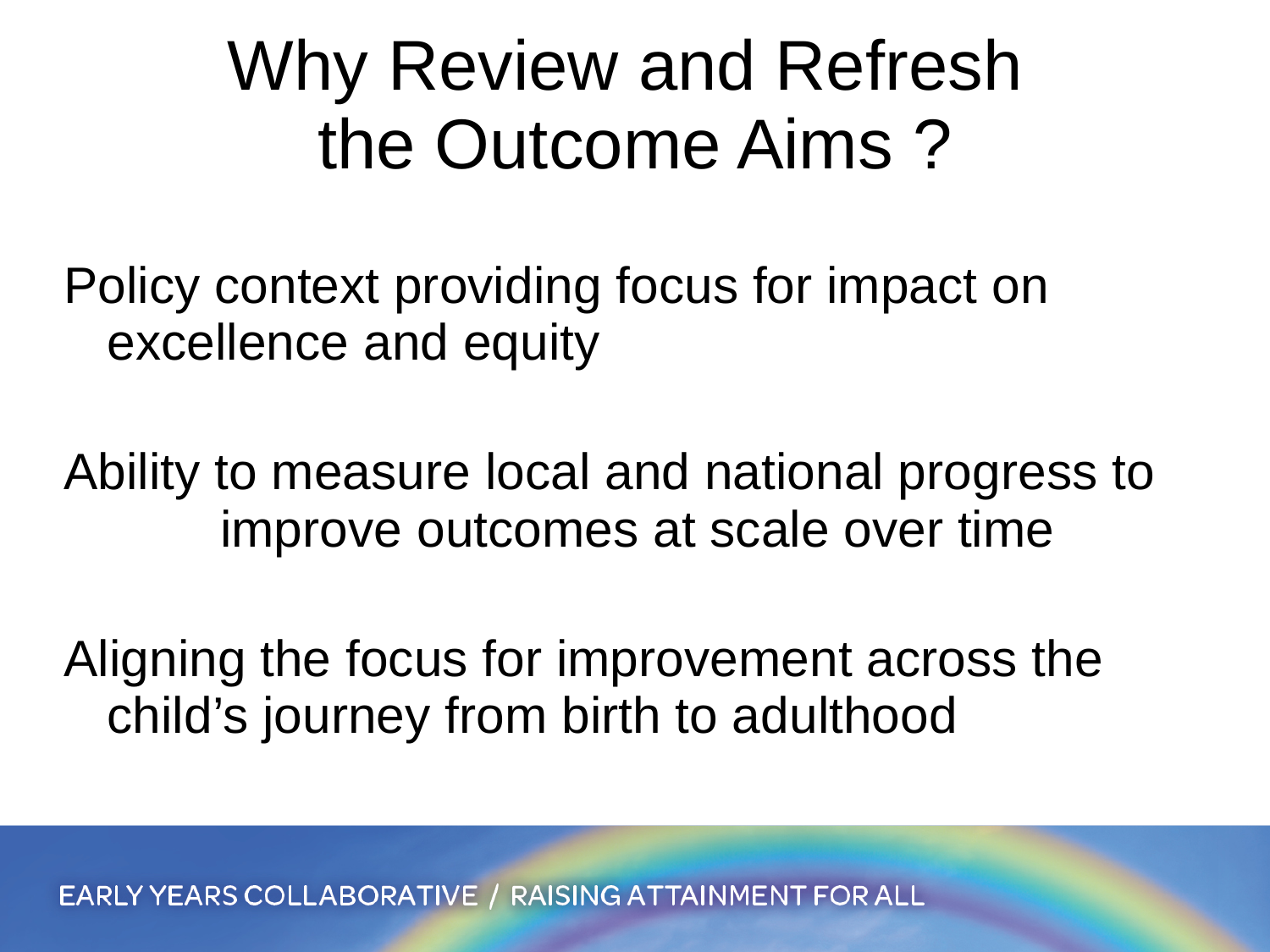

# Why Review and Refresh the Outcome Aims ?
Policy context providing focus for impact on excellence and equity

Ability to measure local and national progress to            improve outcomes at scale over time

Aligning the focus for improvement across the child’s journey from birth to adulthood